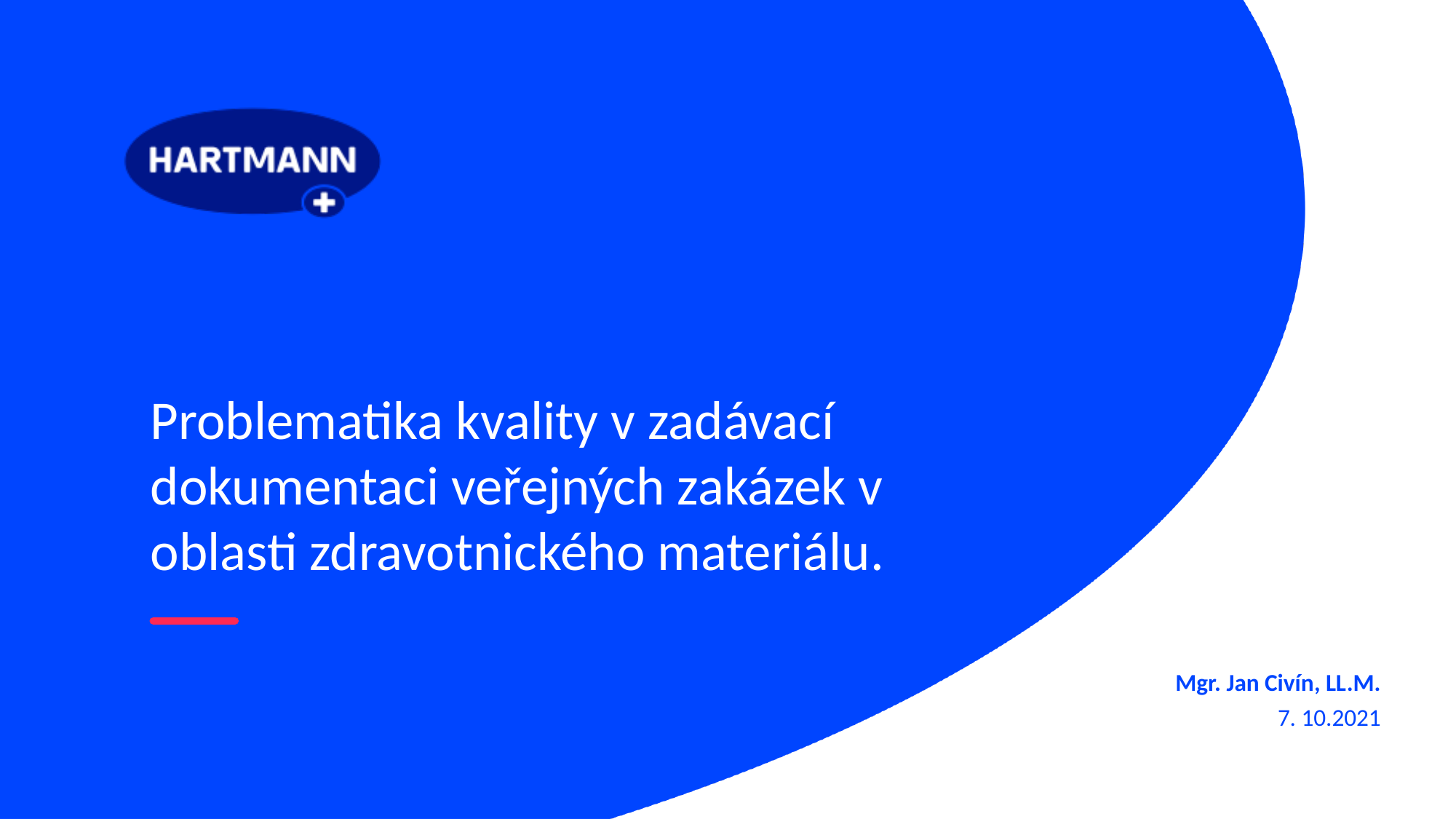

# Problematika kvality v zadávací dokumentaci veřejných zakázek v oblasti zdravotnického materiálu.

Mgr. Jan Civín, LL.M.
7. 10.2021